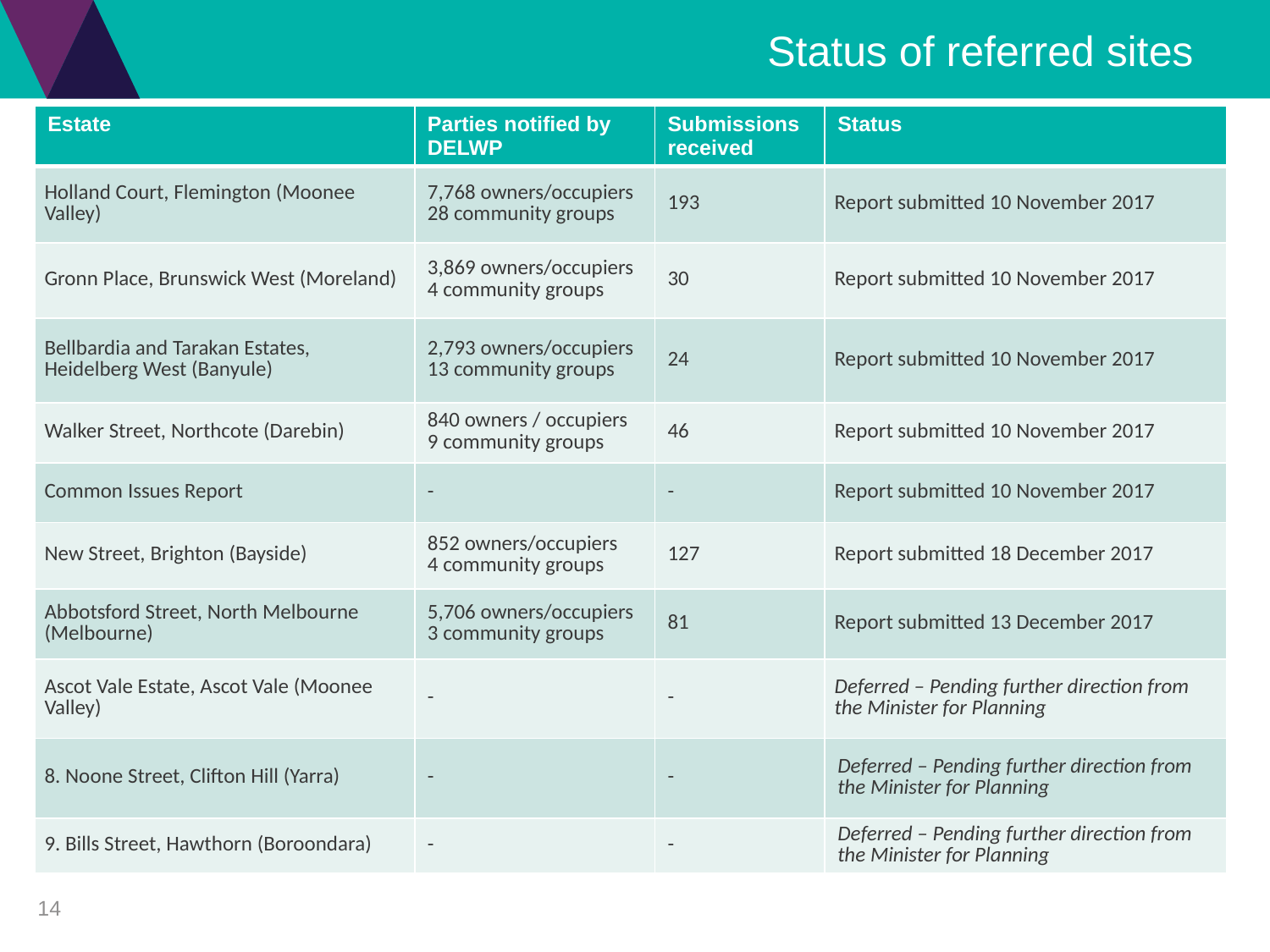

# Status of referred sites
| Estate | Parties notified by DELWP | Submissions received | Status |
| --- | --- | --- | --- |
| Holland Court, Flemington (Moonee Valley) | 7,768 owners/occupiers 28 community groups | 193 | Report submitted 10 November 2017 |
| Gronn Place, Brunswick West (Moreland) | 3,869 owners/occupiers 4 community groups | 30 | Report submitted 10 November 2017 |
| Bellbardia and Tarakan Estates, Heidelberg West (Banyule) | 2,793 owners/occupiers 13 community groups | 24 | Report submitted 10 November 2017 |
| Walker Street, Northcote (Darebin) | 840 owners / occupiers 9 community groups | 46 | Report submitted 10 November 2017 |
| Common Issues Report | - | - | Report submitted 10 November 2017 |
| New Street, Brighton (Bayside) | 852 owners/occupiers 4 community groups | 127 | Report submitted 18 December 2017 |
| Abbotsford Street, North Melbourne (Melbourne) | 5,706 owners/occupiers 3 community groups | 81 | Report submitted 13 December 2017 |
| Ascot Vale Estate, Ascot Vale (Moonee Valley) | - | - | Deferred – Pending further direction from the Minister for Planning |
| 8. Noone Street, Clifton Hill (Yarra) | - | - | Deferred – Pending further direction from the Minister for Planning |
| 9. Bills Street, Hawthorn (Boroondara) | - | - | Deferred – Pending further direction from the Minister for Planning |